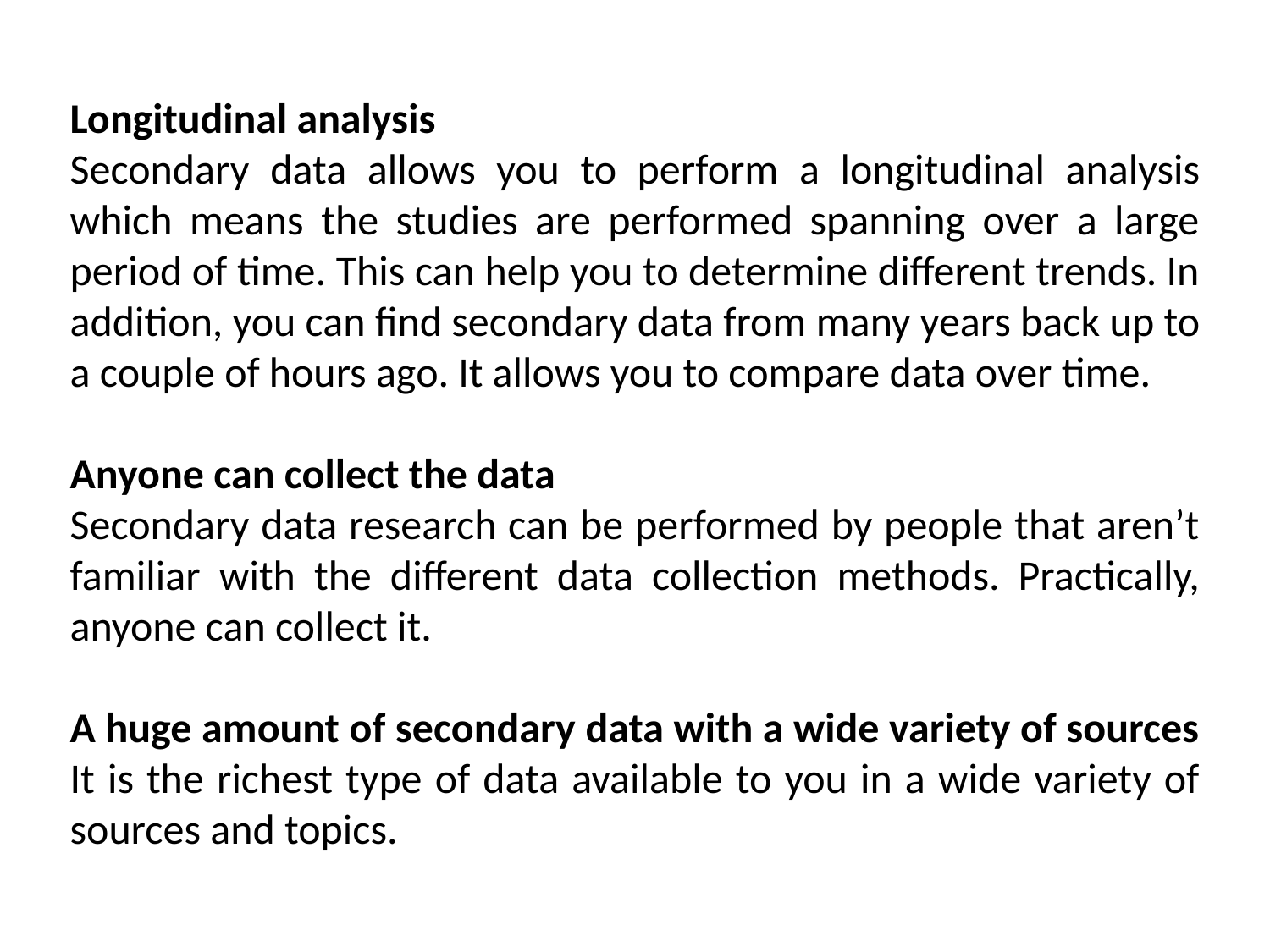

Longitudinal analysis
Secondary data allows you to perform a longitudinal analysis which means the studies are performed spanning over a large period of time. This can help you to determine different trends. In addition, you can find secondary data from many years back up to a couple of hours ago. It allows you to compare data over time.

Anyone can collect the data
Secondary data research can be performed by people that aren’t familiar with the different data collection methods. Practically, anyone can collect it.

A huge amount of secondary data with a wide variety of sources
It is the richest type of data available to you in a wide variety of sources and topics.